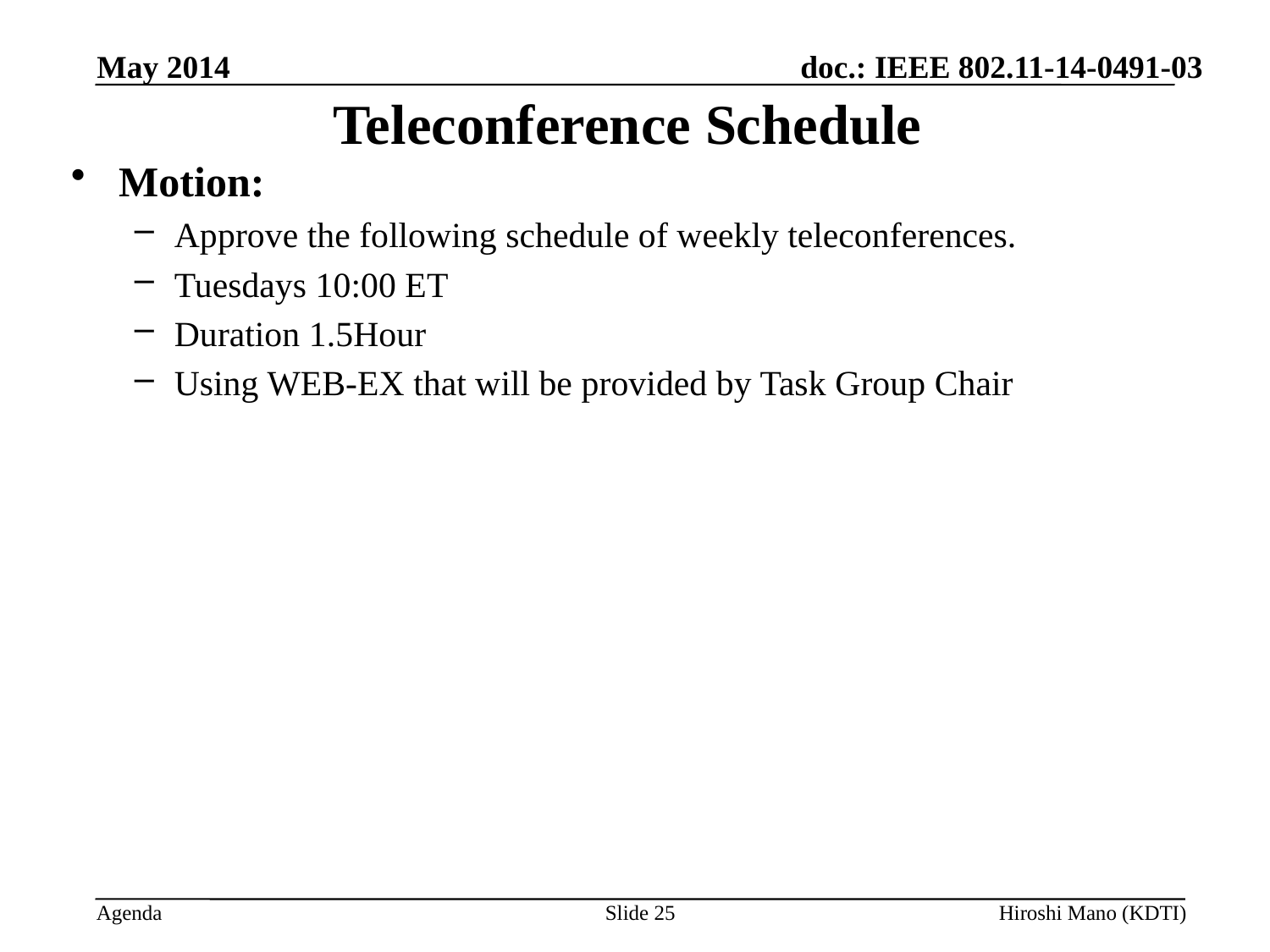

May 2014
# Teleconference Schedule
Motion:
Approve the following schedule of weekly teleconferences.
Tuesdays 10:00 ET
Duration 1.5Hour
Using WEB-EX that will be provided by Task Group Chair
Approved  by unanimous consent

Slide 25
Hiroshi Mano (KDTI)